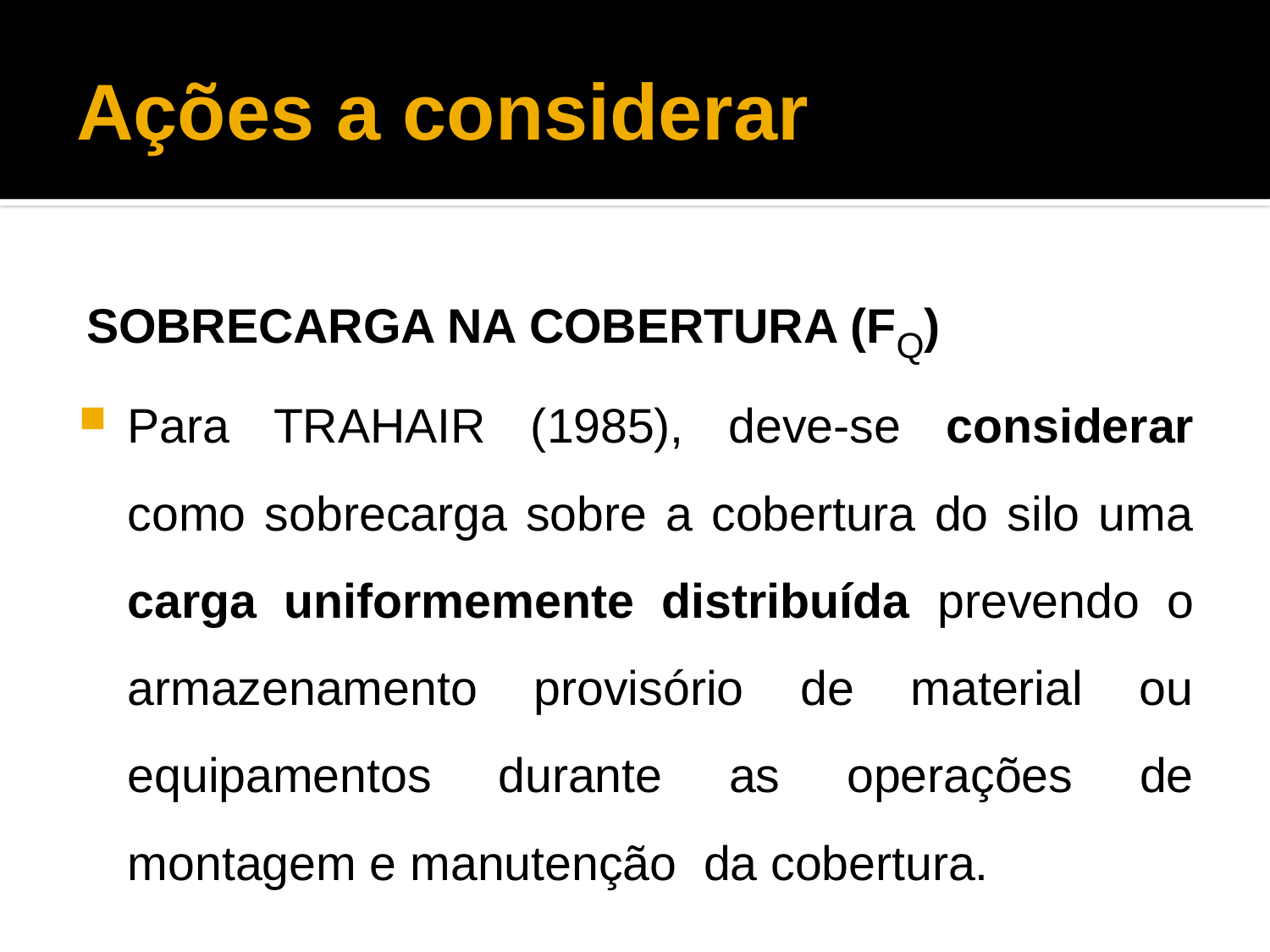

# Ações a considerar
SOBRECARGA NA COBERTURA (FQ)
Para TRAHAIR (1985), deve-se considerar como sobrecarga sobre a cobertura do silo uma carga uniformemente distribuída prevendo o armazenamento provisório de material ou equipamentos durante as operações de montagem e manutenção  da cobertura.